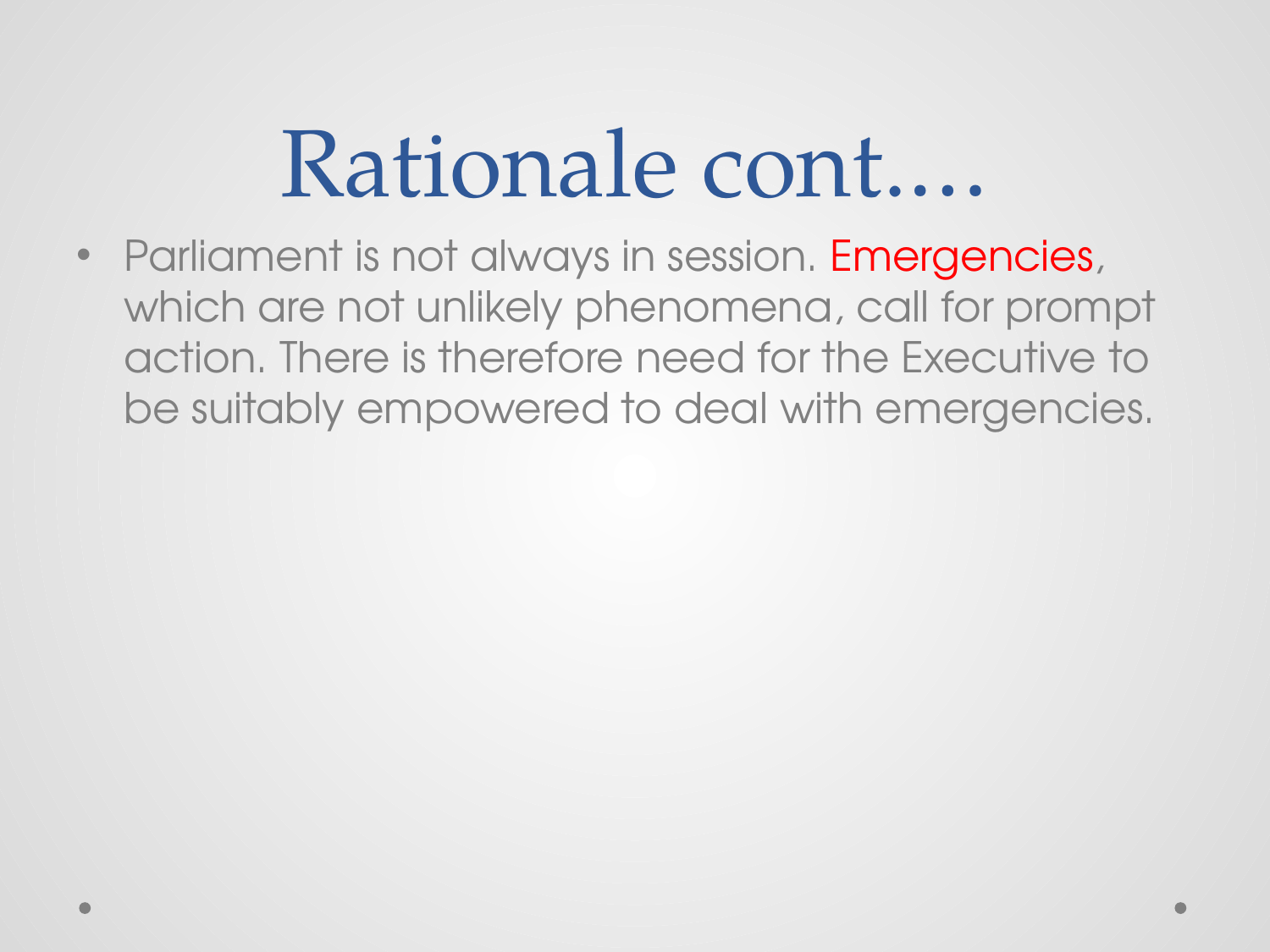

# Rationale cont.…
Parliament is not always in session. Emergencies, which are not unlikely phenomena, call for prompt action. There is therefore need for the Executive to be suitably empowered to deal with emergencies.